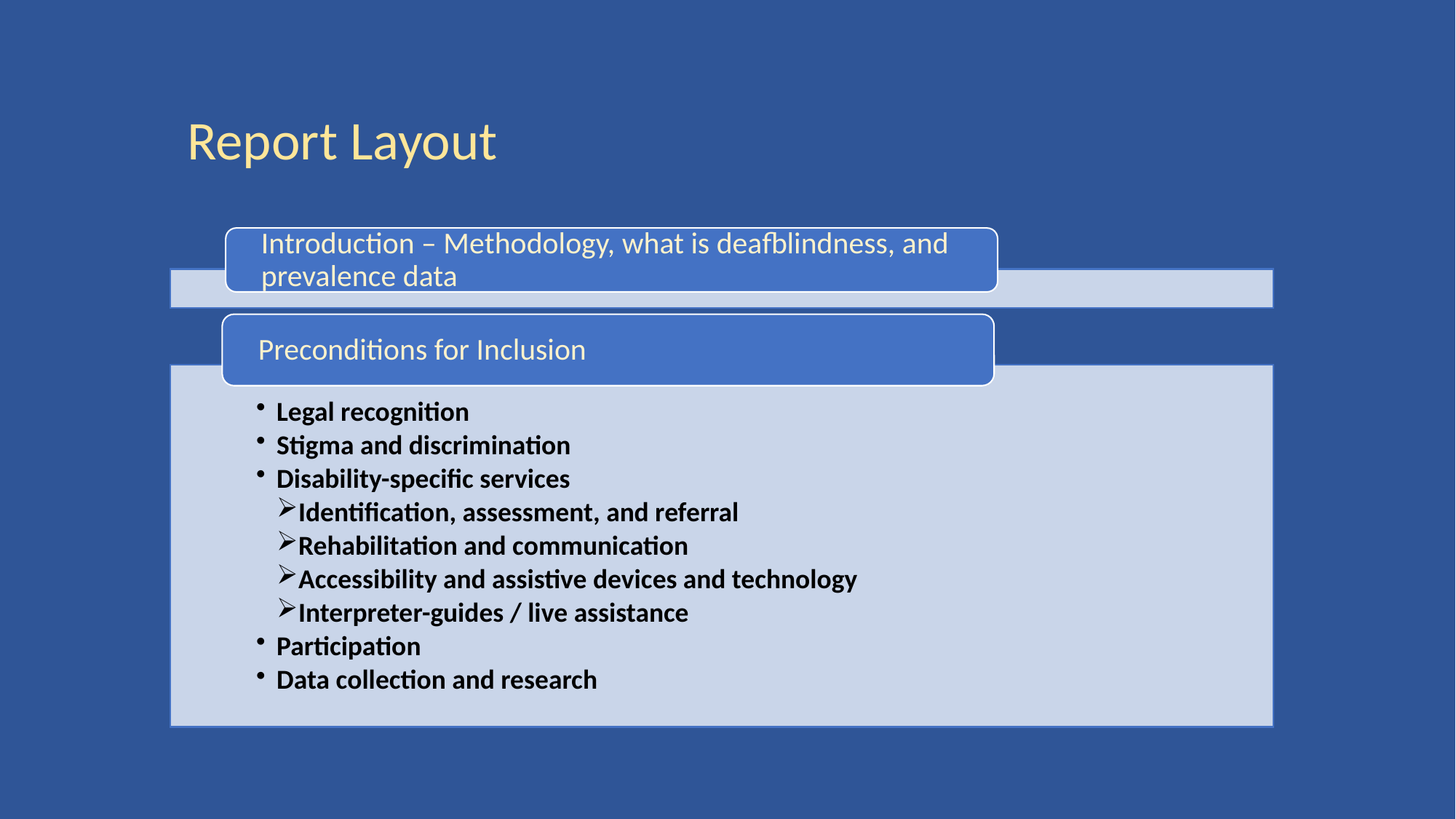

# Report Layout
Introduction – Methodology, what is deafblindness, and prevalence data
Legal recognition
Stigma and discrimination
Disability-specific services
Identification, assessment, and referral
Rehabilitation and communication
Accessibility and assistive devices and technology
Interpreter-guides / live assistance
Participation
Data collection and research
Preconditions for Inclusion